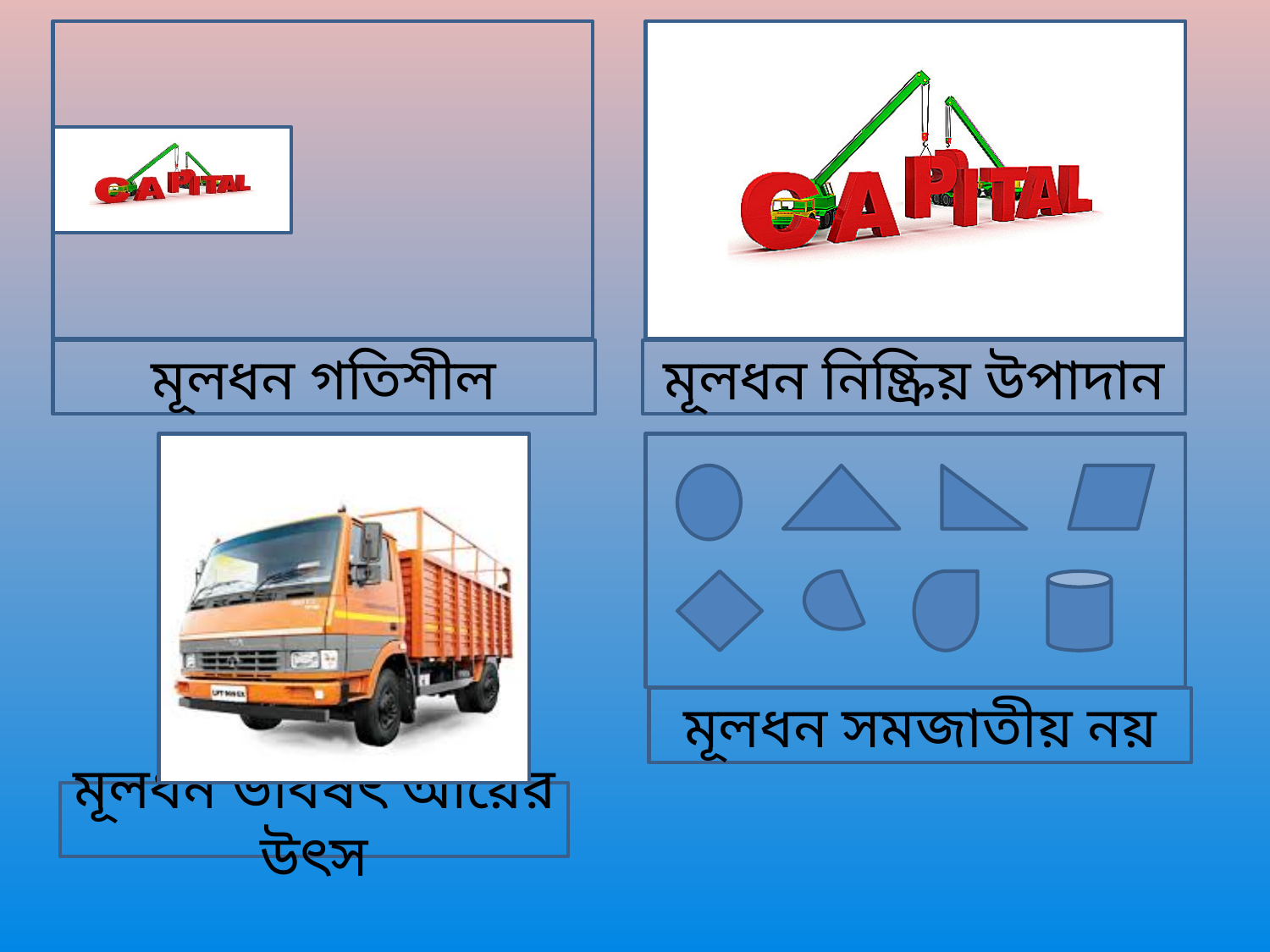

মূলধন গতিশীল
মূলধন নিষ্ক্রিয় উপাদান

মূলধন সমজাতীয় নয়
মূলধন ভবিষৎ আয়ের উৎস